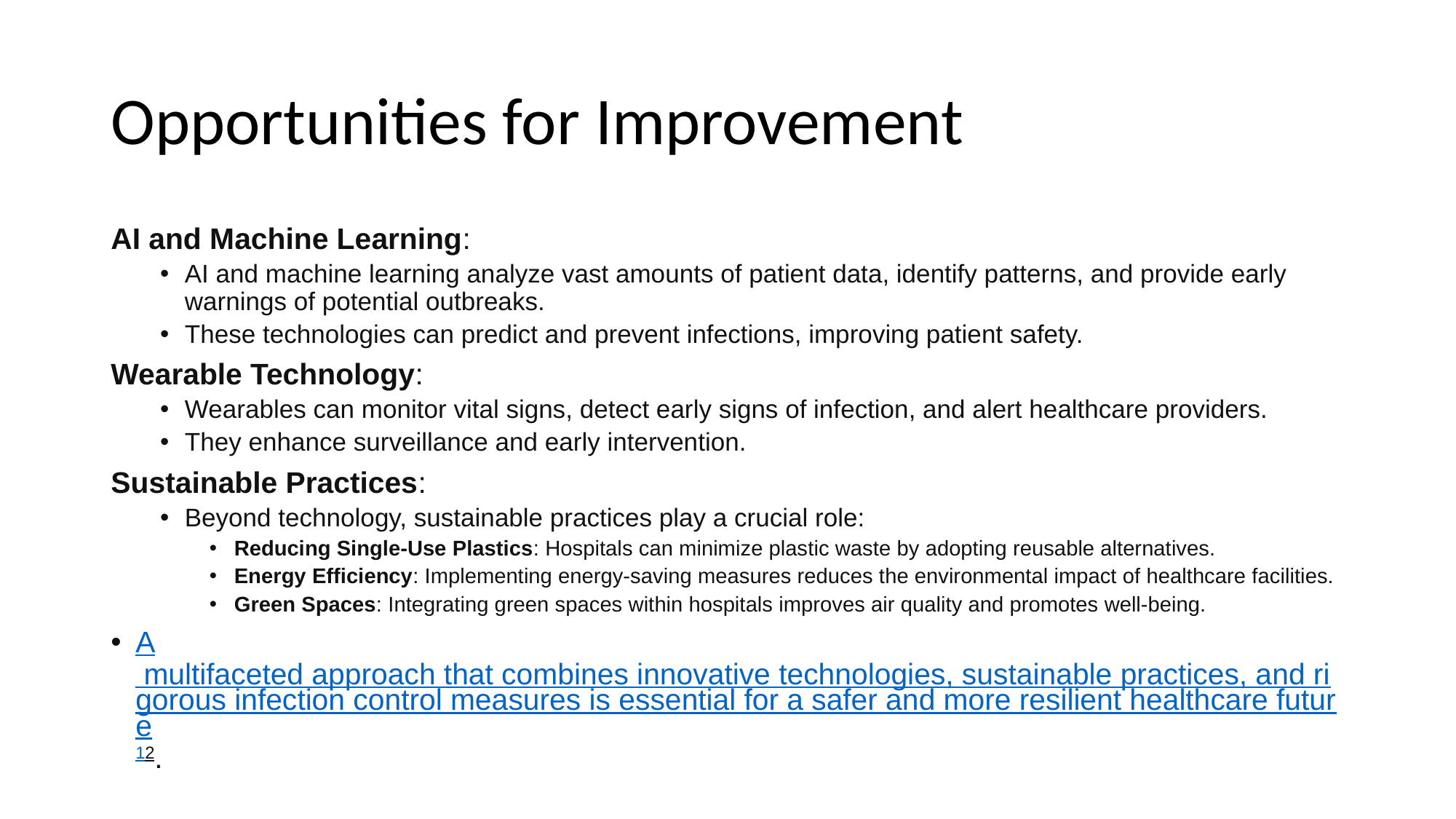

# Opportunities for Improvement
AI and Machine Learning:
AI and machine learning analyze vast amounts of patient data, identify patterns, and provide early warnings of potential outbreaks.
These technologies can predict and prevent infections, improving patient safety.
Wearable Technology:
Wearables can monitor vital signs, detect early signs of infection, and alert healthcare providers.
They enhance surveillance and early intervention.
Sustainable Practices:
Beyond technology, sustainable practices play a crucial role:
Reducing Single-Use Plastics: Hospitals can minimize plastic waste by adopting reusable alternatives.
Energy Efficiency: Implementing energy-saving measures reduces the environmental impact of healthcare facilities.
Green Spaces: Integrating green spaces within hospitals improves air quality and promotes well-being.
A multifaceted approach that combines innovative technologies, sustainable practices, and rigorous infection control measures is essential for a safer and more resilient healthcare future12.